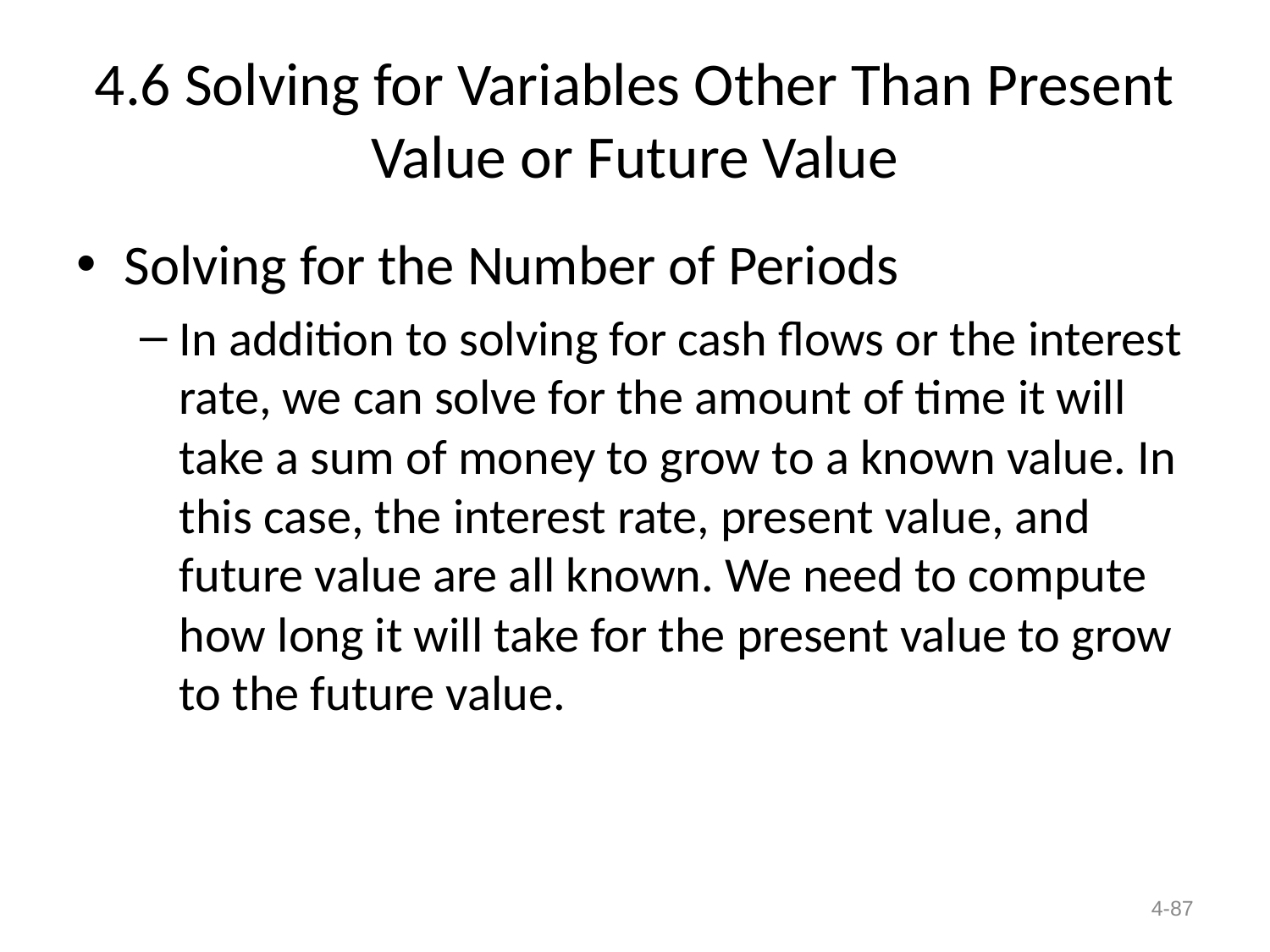

# 4.6 Solving for Variables Other Than Present Value or Future Value
Solving for the Number of Periods
In addition to solving for cash flows or the interest rate, we can solve for the amount of time it will take a sum of money to grow to a known value. In this case, the interest rate, present value, and future value are all known. We need to compute how long it will take for the present value to grow to the future value.

4-87